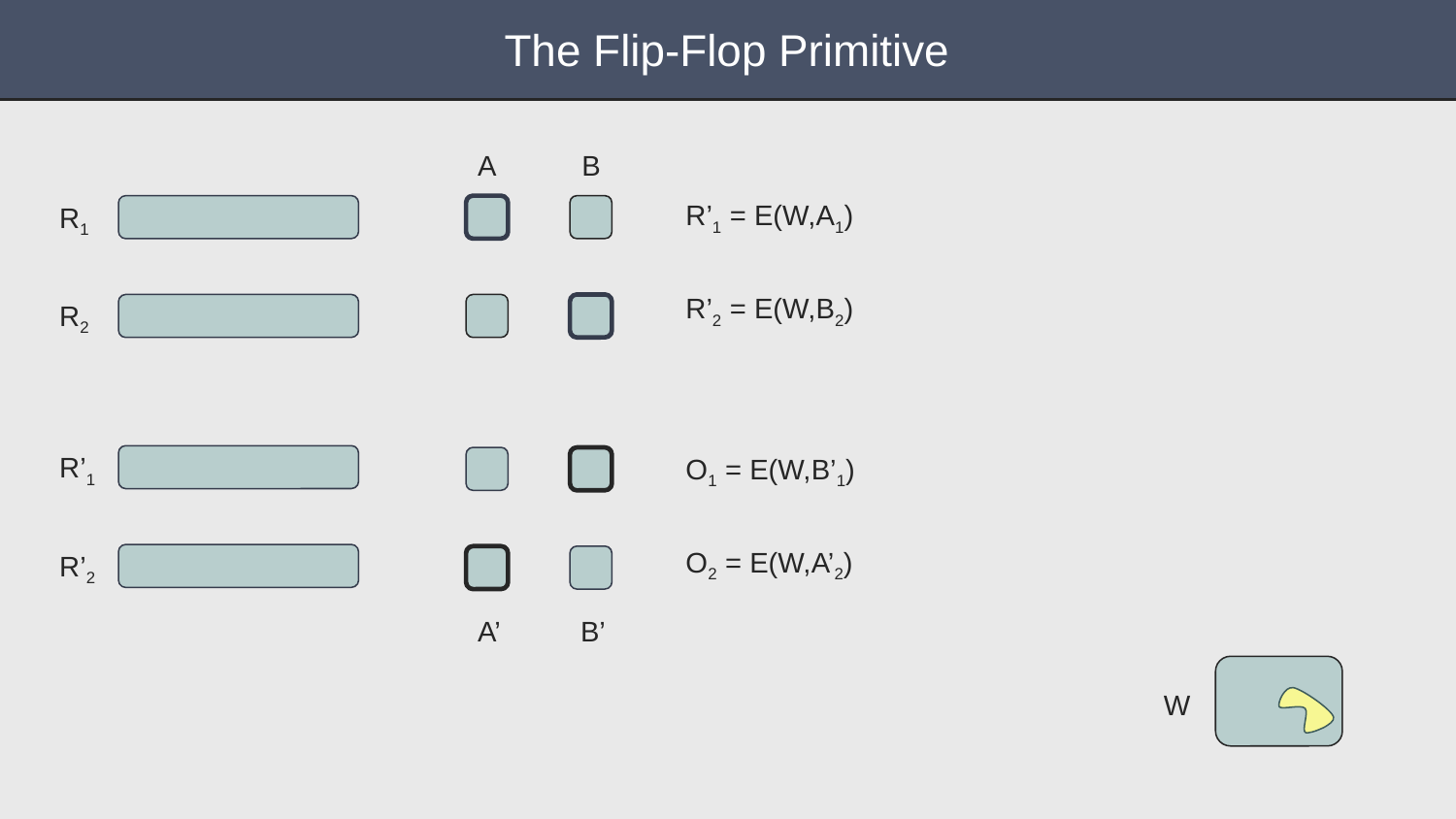

#

The Flip-Flop Primitive
A
B
R’1 = E(W,A1)

R1

R’2 = E(W,B2)

R2

R’1

O1 = E(W,B’1)

O2 = E(W,A’2)

R’2

A’
B’

W